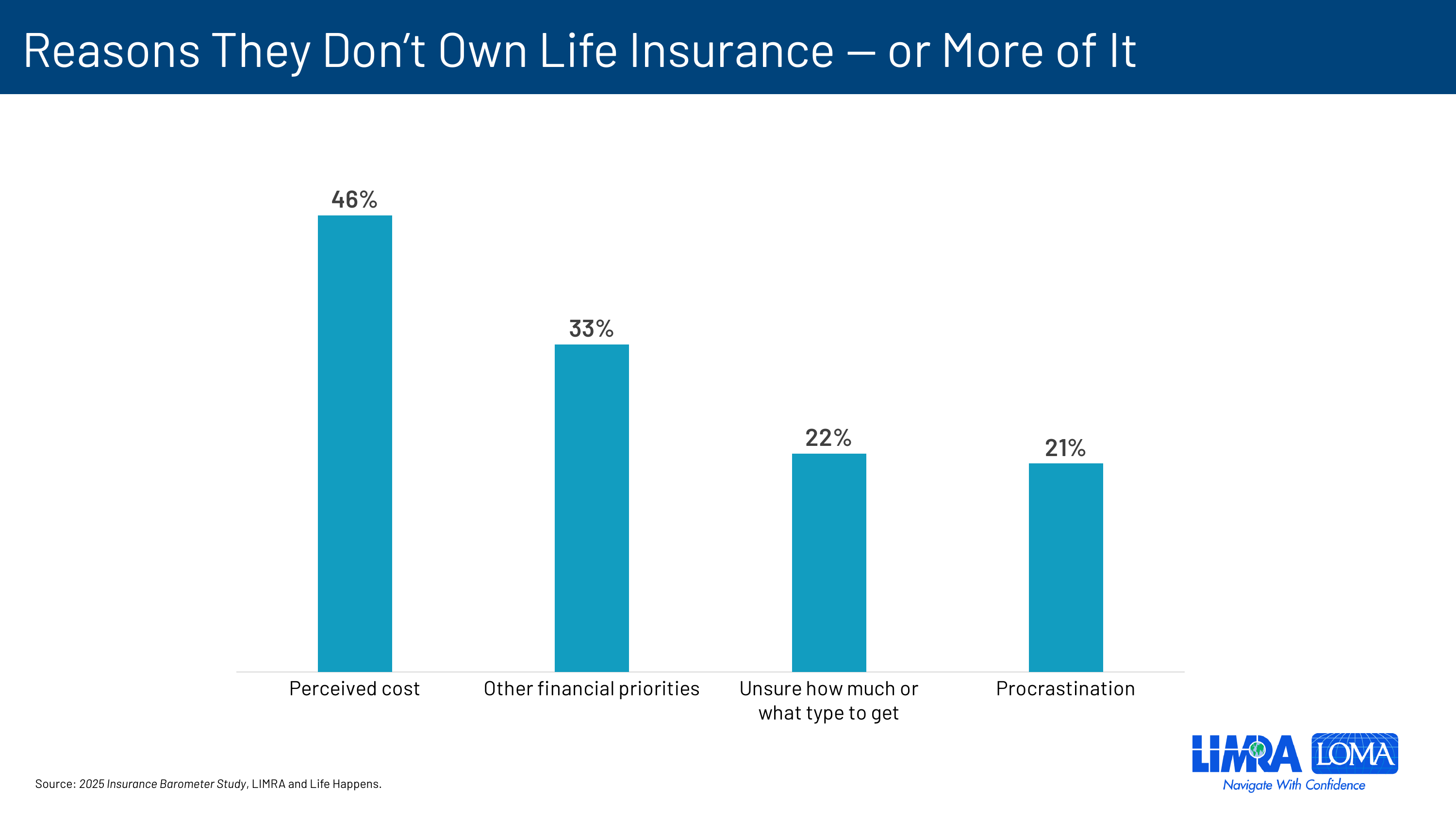

# Reasons They Don’t Own Life Insurance — or More of It

### Chart

| Category | Series 1 |
|---|---|
| Perceived cost | 0.46 |
| Other financial priorities | 0.33 |
| Unsure how much or what type to get | 0.22 |
| Procrastination | 0.21 |
Source: 2025 Insurance Barometer Study, LIMRA and Life Happens.